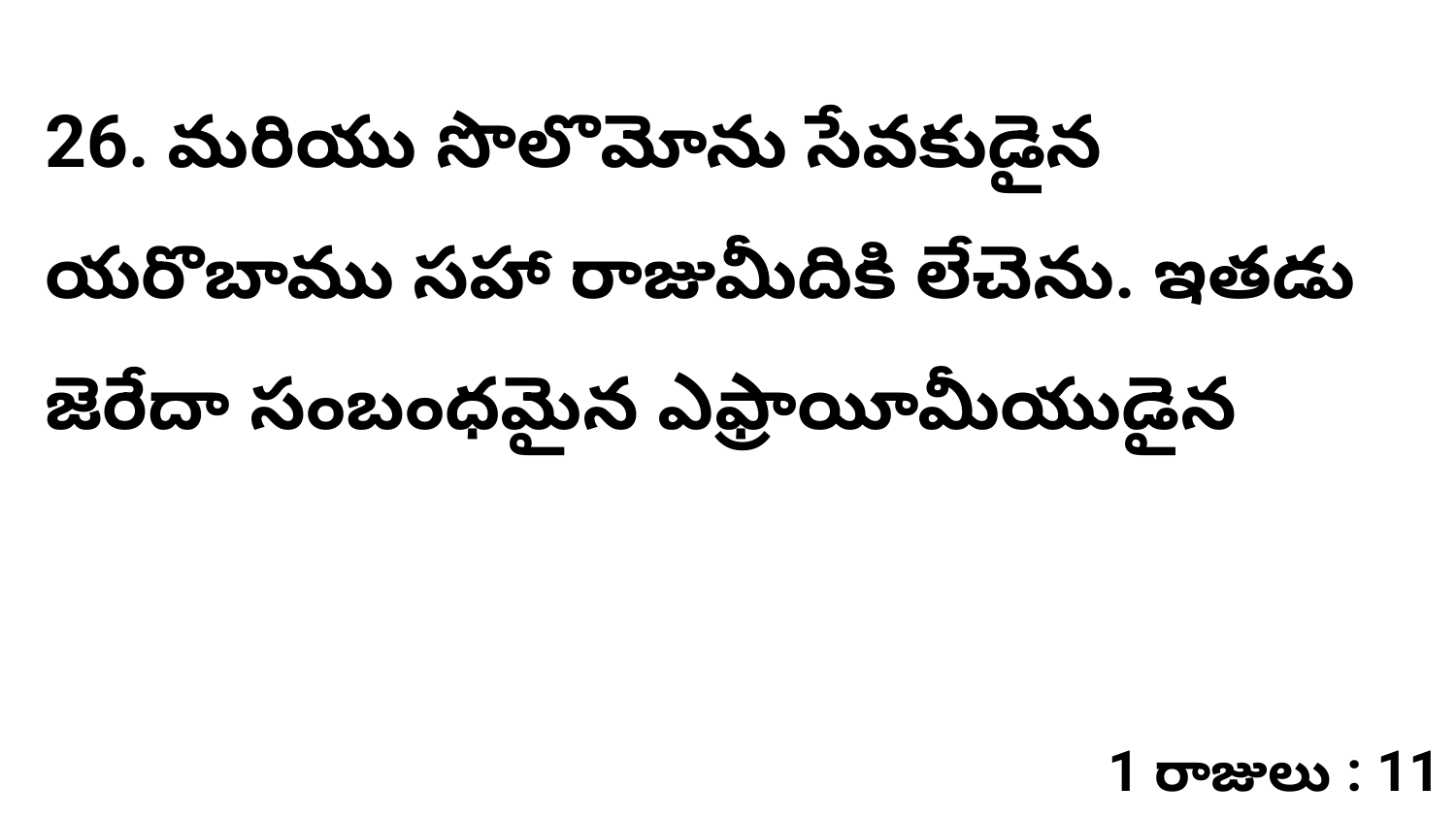

26. మరియు సొలొమోను సేవకుడైన యరొబాము సహా రాజుమీదికి లేచెను. ఇతడు జెరేదా సంబంధమైన ఎఫ్రాయీమీయుడైన
1 రాజులు : 11